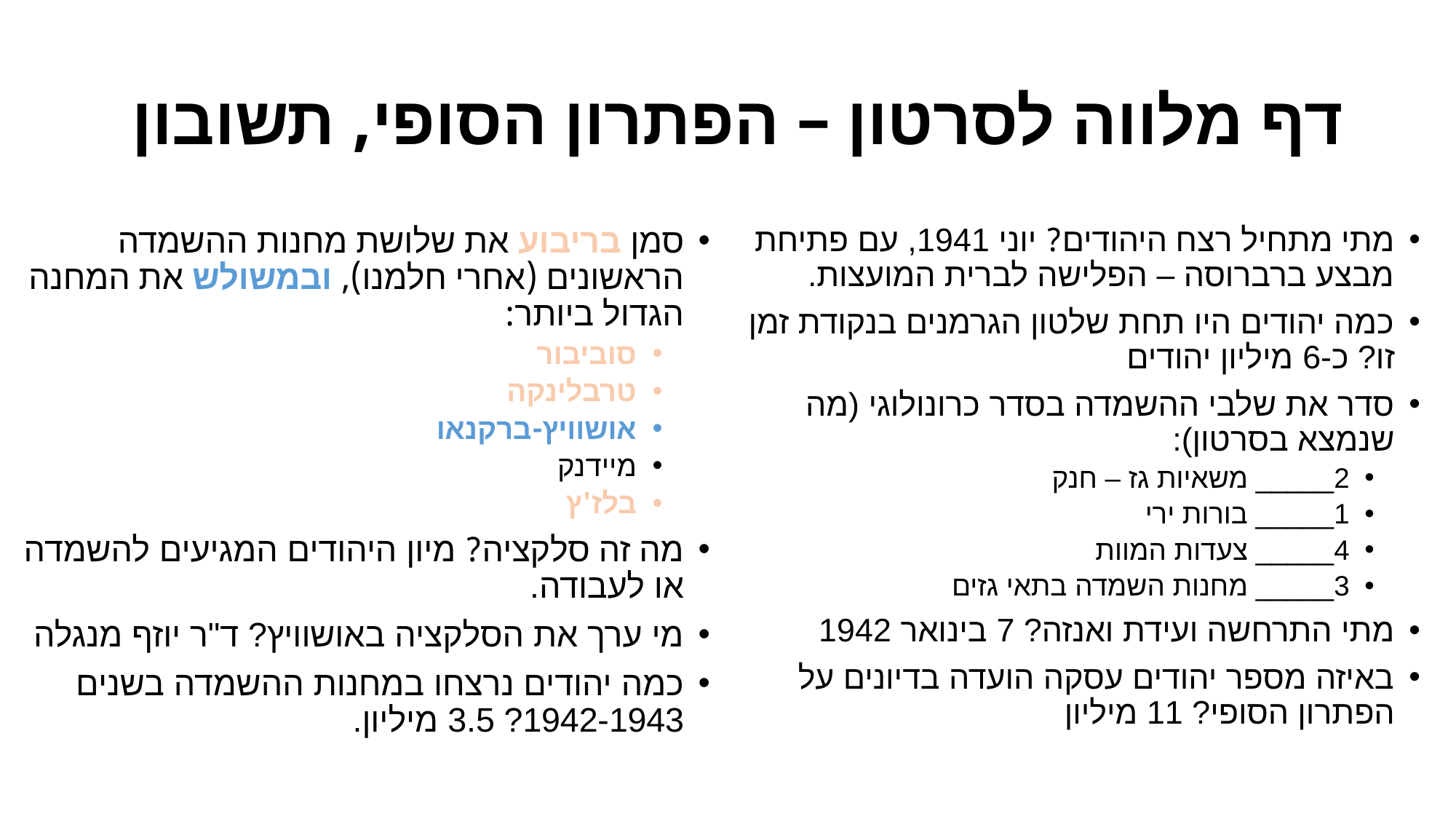

# דף מלווה לסרטון – הפתרון הסופי, תשובון
סמן בריבוע את שלושת מחנות ההשמדה הראשונים (אחרי חלמנו), ובמשולש את המחנה הגדול ביותר:
סוביבור
טרבלינקה
אושוויץ-ברקנאו
מיידנק
בלז'ץ
מה זה סלקציה? מיון היהודים המגיעים להשמדה או לעבודה.
מי ערך את הסלקציה באושוויץ? ד"ר יוזף מנגלה
כמה יהודים נרצחו במחנות ההשמדה בשנים 1942-1943? 3.5 מיליון.

מתי מתחיל רצח היהודים? יוני 1941, עם פתיחת מבצע ברברוסה – הפלישה לברית המועצות.
כמה יהודים היו תחת שלטון הגרמנים בנקודת זמן זו? כ-6 מיליון יהודים
סדר את שלבי ההשמדה בסדר כרונולוגי (מה שנמצא בסרטון):
2_____ משאיות גז – חנק
1_____ בורות ירי
4_____ צעדות המוות
3_____ מחנות השמדה בתאי גזים
מתי התרחשה ועידת ואנזה? 7 בינואר 1942
באיזה מספר יהודים עסקה הועדה בדיונים על הפתרון הסופי? 11 מיליון